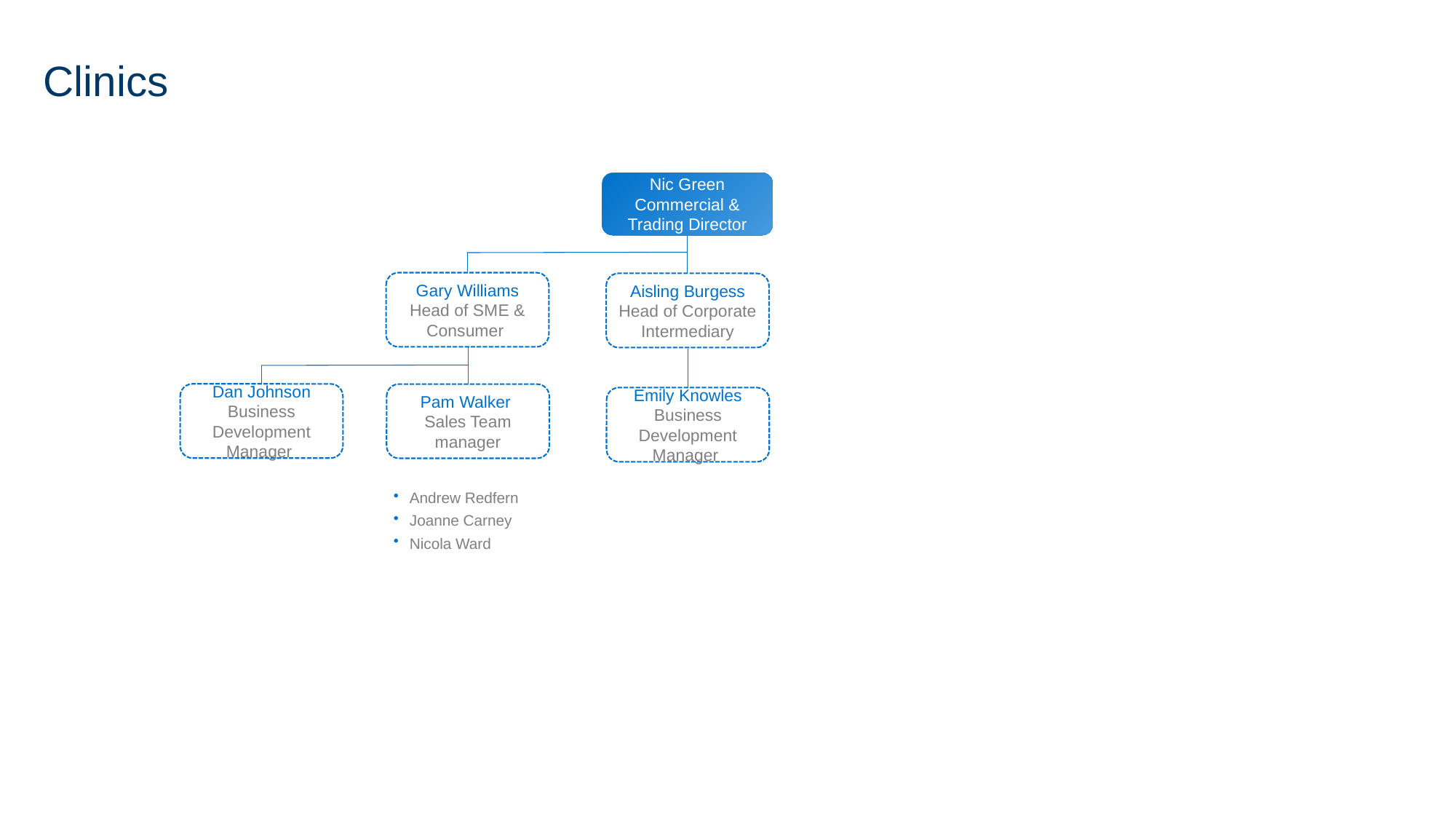

# Clinics
Nic Green
Commercial & Trading Director
Gary Williams
Head of SME & Consumer
Aisling Burgess
Head of Corporate Intermediary
Dan Johnson
Business Development Manager
Pam Walker
Sales Team manager
Emily Knowles
Business Development Manager
Andrew Redfern
Joanne Carney
Nicola Ward